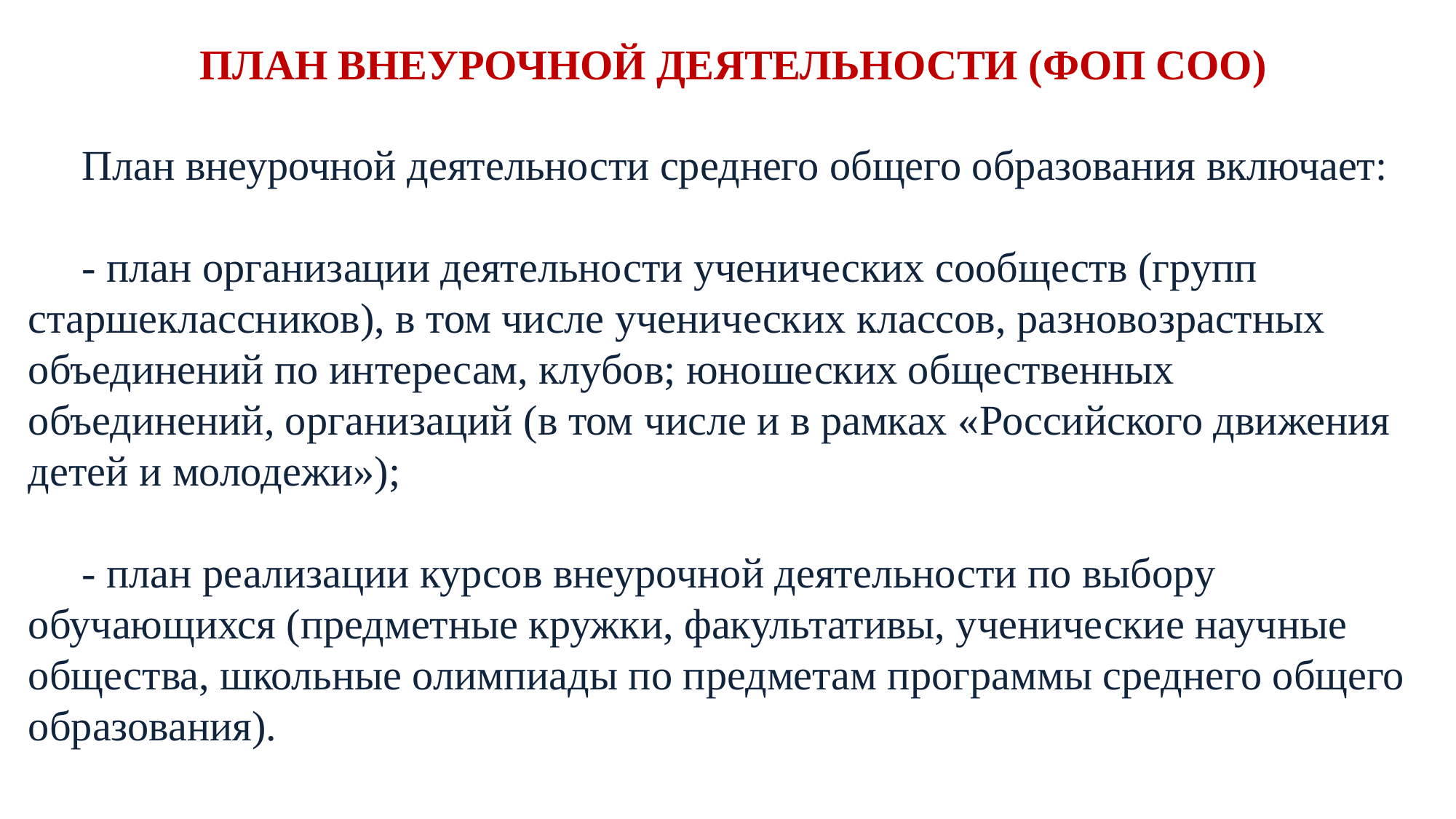

# ПЛАН ВНЕУРОЧНОЙ ДЕЯТЕЛЬНОСТИ (ФОП СОО)
План внеурочной деятельности среднего общего образования включает:

- план организации деятельности ученических сообществ (групп старшеклассников), в том числе ученических классов, разновозрастных объединений по интересам, клубов; юношеских общественных объединений, организаций (в том числе и в рамках «Российского движения детей и молодежи»);

- план реализации курсов внеурочной деятельности по выбору обучающихся (предметные кружки, факультативы, ученические научные общества, школьные олимпиады по предметам программы среднего общего образования).